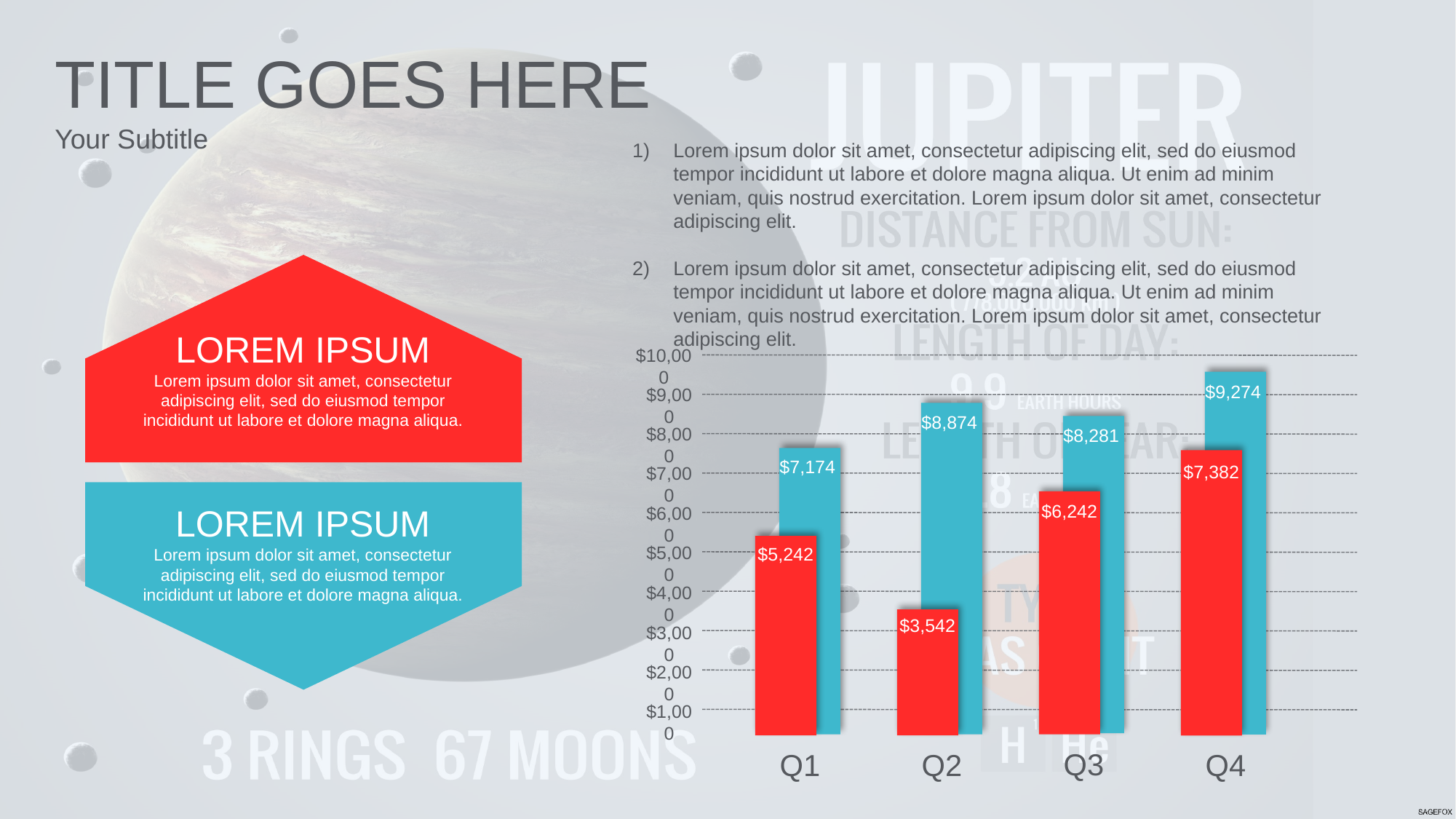

TITLE GOES HERE
Your Subtitle
Lorem ipsum dolor sit amet, consectetur adipiscing elit, sed do eiusmod tempor incididunt ut labore et dolore magna aliqua. Ut enim ad minim veniam, quis nostrud exercitation. Lorem ipsum dolor sit amet, consectetur adipiscing elit.

Lorem ipsum dolor sit amet, consectetur adipiscing elit, sed do eiusmod tempor incididunt ut labore et dolore magna aliqua. Ut enim ad minim veniam, quis nostrud exercitation. Lorem ipsum dolor sit amet, consectetur adipiscing elit.

LOREM IPSUM
Lorem ipsum dolor sit amet, consectetur adipiscing elit, sed do eiusmod tempor incididunt ut labore et dolore magna aliqua.
$10,000
$9,000
$8,000
$7,000
$6,000
$5,000
$4,000
$3,000
$2,000
$1,000

$9,274

$8,874

$8,281

$7,174

$7,382

LOREM IPSUM
Lorem ipsum dolor sit amet, consectetur adipiscing elit, sed do eiusmod tempor incididunt ut labore et dolore magna aliqua.

$6,242

$5,242

$3,542
Q3
Q1
Q2
Q4